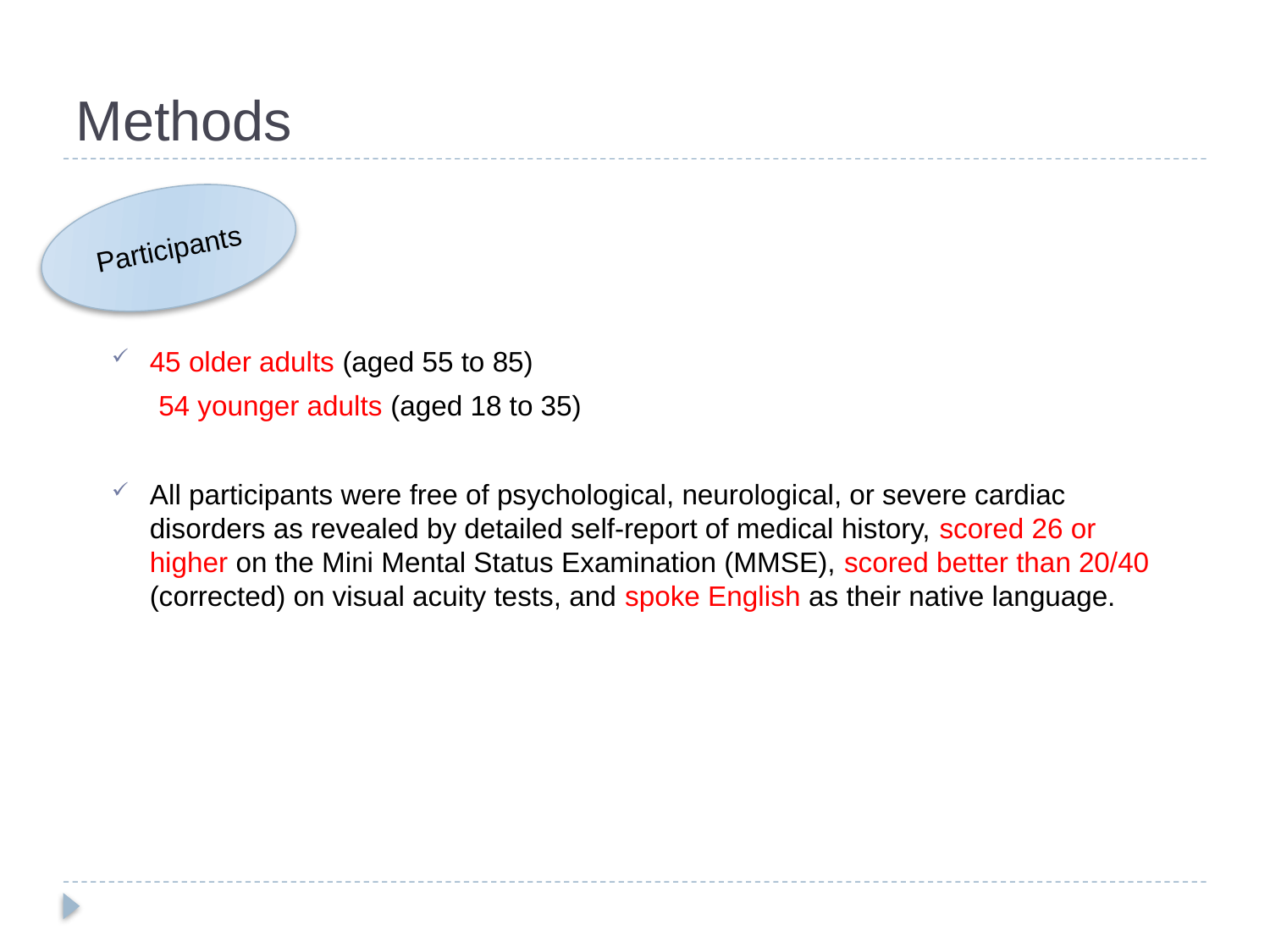

# Methods
Participants
45 older adults (aged 55 to 85)
      54 younger adults (aged 18 to 35)

All participants were free of psychological, neurological, or severe cardiac disorders as revealed by detailed self-report of medical history, scored 26 or higher on the Mini Mental Status Examination (MMSE), scored better than 20/40 (corrected) on visual acuity tests, and spoke English as their native language.